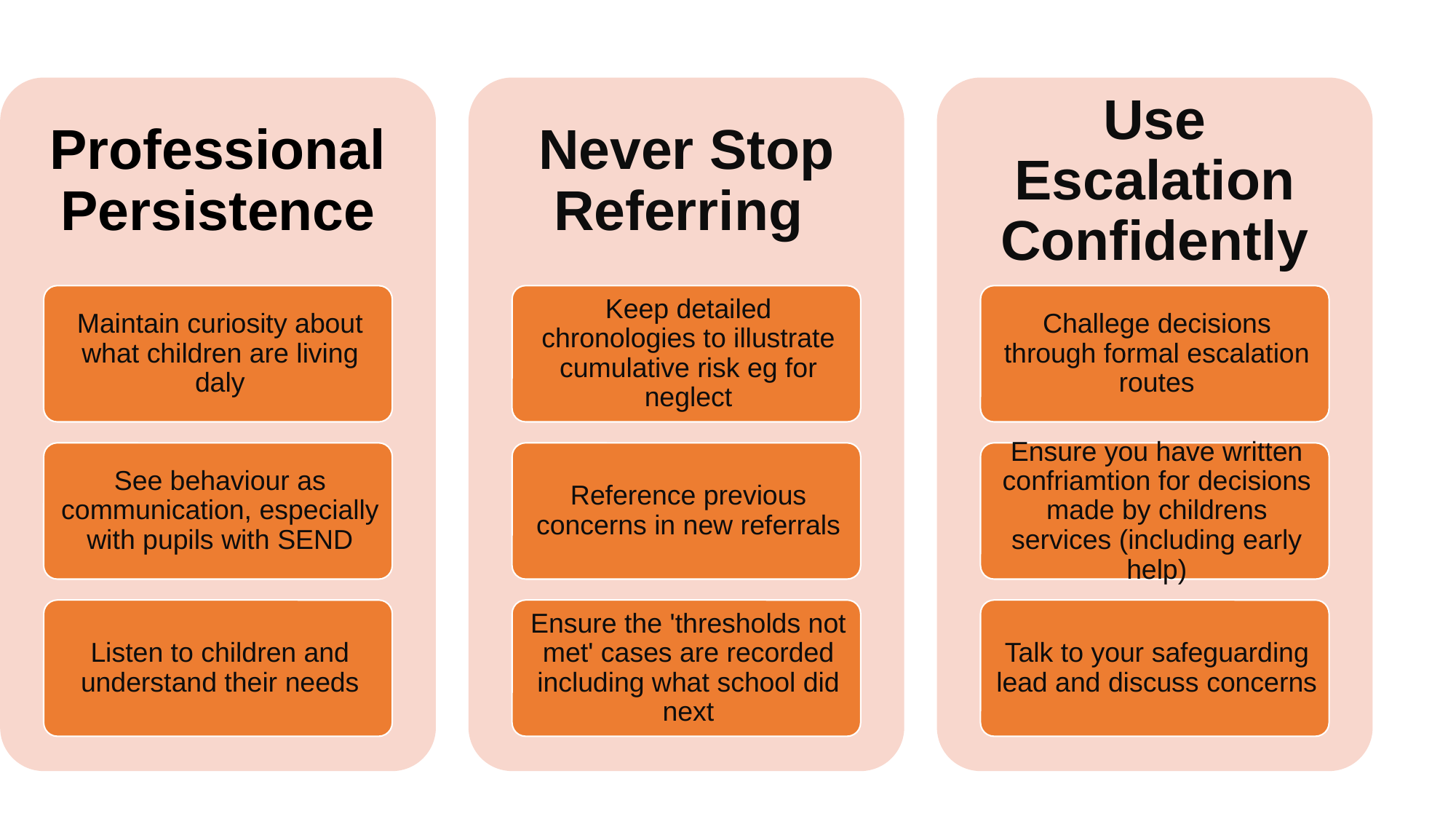

Professional Persistence
Maintain curiosity about what children are living daly
See behaviour as communication, especially with pupils with SEND
Listen to children and understand their needs
Never Stop Referring
Keep detailed chronologies to illustrate cumulative risk eg for neglect
Reference previous concerns in new referrals
Ensure the 'thresholds not met' cases are recorded including what school did next
Use Escalation Confidently
Challege decisions through formal escalation routes
Ensure you have written confriamtion for decisions made by childrens services (including early help)
Talk to your safeguarding lead and discuss concerns